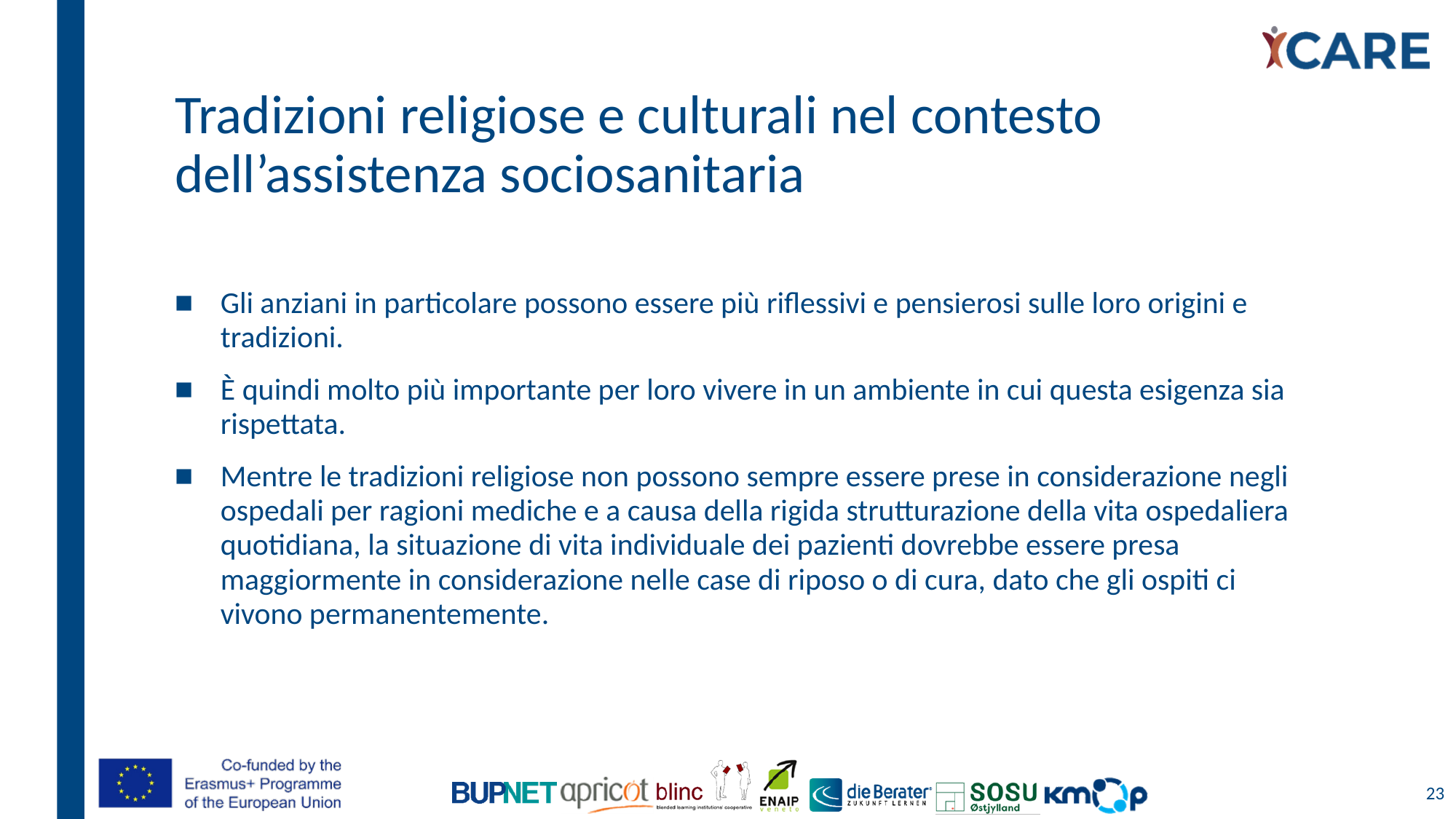

# Tradizioni religiose e culturali nel contesto dell’assistenza sociosanitaria
Gli anziani in particolare possono essere più riflessivi e pensierosi sulle loro origini e tradizioni.
È quindi molto più importante per loro vivere in un ambiente in cui questa esigenza sia rispettata.
Mentre le tradizioni religiose non possono sempre essere prese in considerazione negli ospedali per ragioni mediche e a causa della rigida strutturazione della vita ospedaliera quotidiana, la situazione di vita individuale dei pazienti dovrebbe essere presa maggiormente in considerazione nelle case di riposo o di cura, dato che gli ospiti ci vivono permanentemente.

23